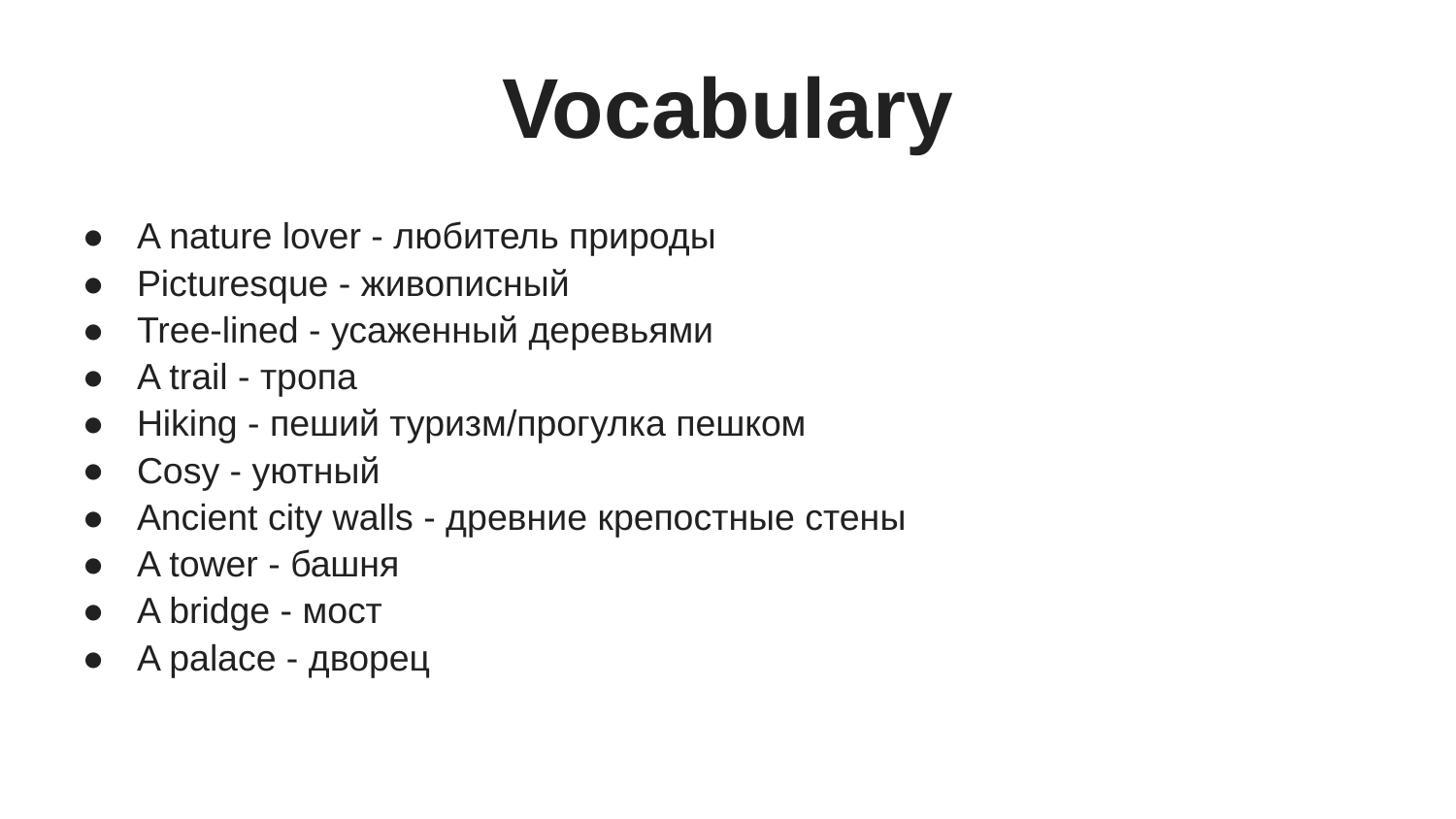

# Vocabulary
A nature lover - любитель природы
Picturesque - живописный
Tree-lined - усаженный деревьями
A trail - тропа
Hiking - пеший туризм/прогулка пешком
Cosy - уютный
Ancient city walls - древние крепостные стены
A tower - башня
A bridge - мост
A palace - дворец